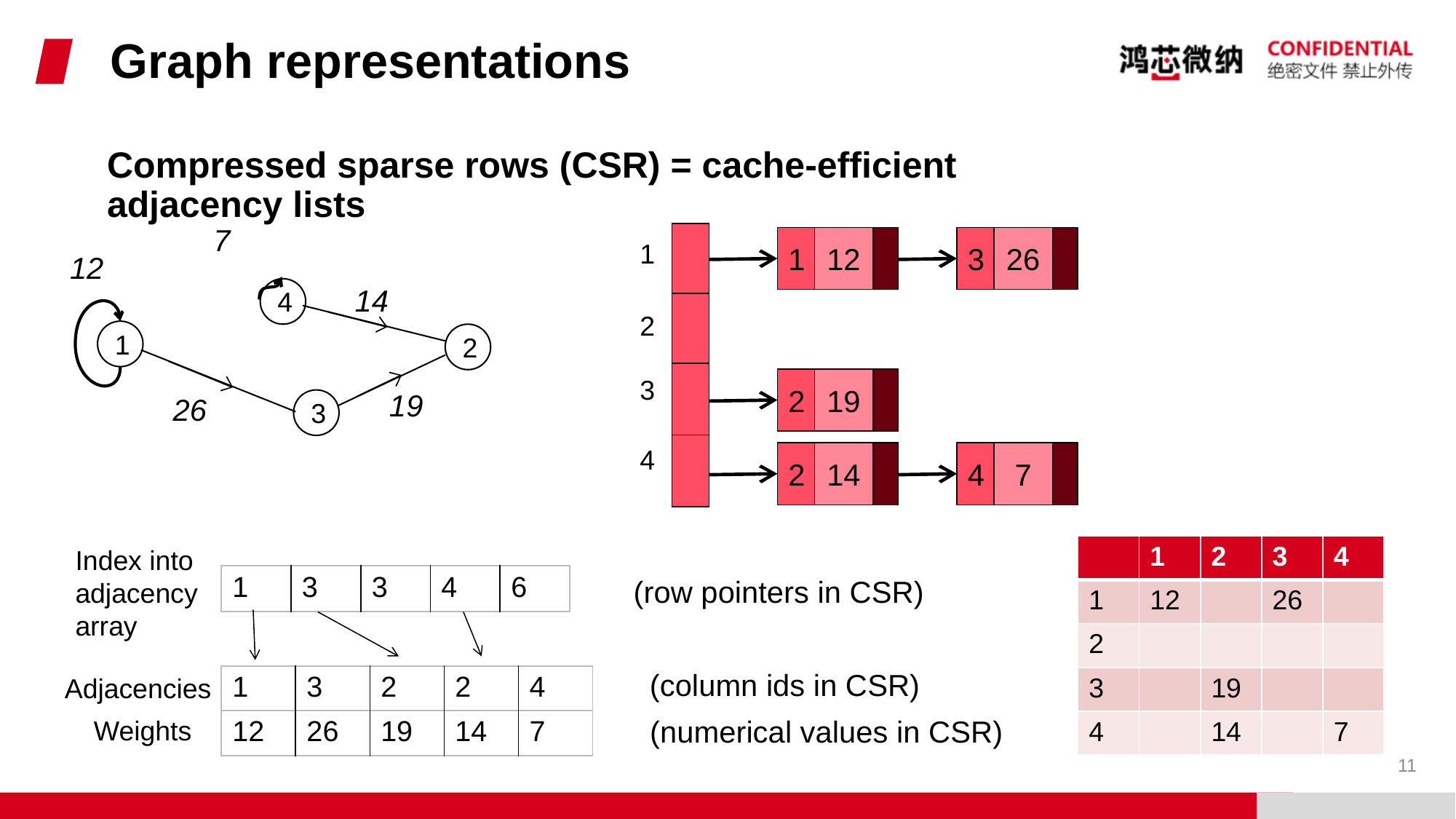

# Graph representations
Compressed sparse rows (CSR) = cache-efficient adjacency lists
7

1
12

3
26

1

2

3
2
19

4
2
14

4
7

12
14
4
1
2
19
26
3
|  | 1 | 2 | 3 | 4 |
| --- | --- | --- | --- | --- |
| 1 | 12 |  | 26 |  |
| 2 |  |  |  |  |
| 3 |  | 19 |  |  |
| 4 |  | 14 |  | 7 |
Index into
adjacency
array
| 1 | 3 | 3 | 4 | 6 |
| --- | --- | --- | --- | --- |
(row pointers in CSR)
(column ids in CSR)
Adjacencies
| 1 | 3 | 2 | 2 | 4 |
| --- | --- | --- | --- | --- |
(numerical values in CSR)
Weights
| 12 | 26 | 19 | 14 | 7 |
| --- | --- | --- | --- | --- |
11